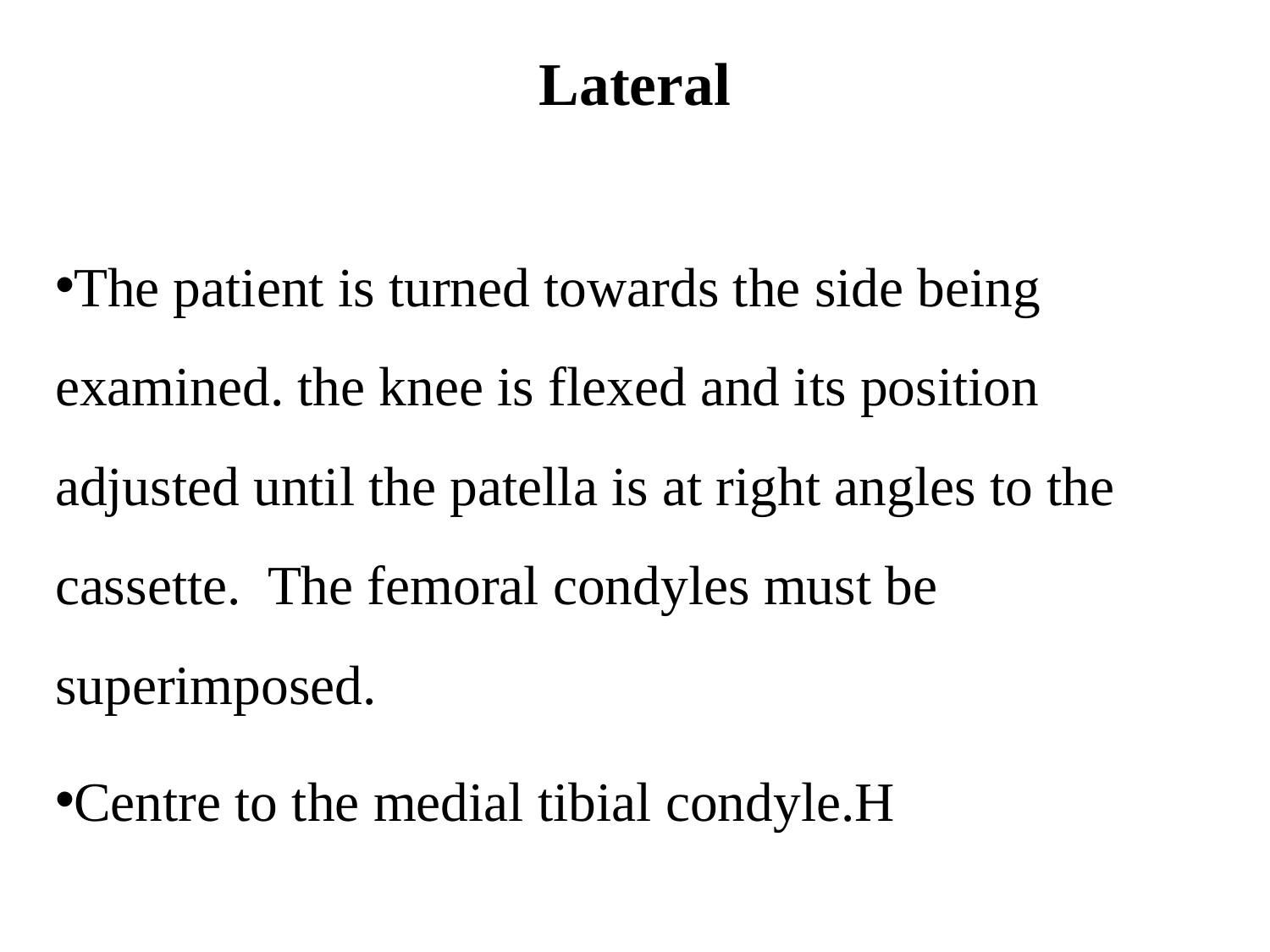

# Lateral
The patient is turned towards the side being examined. the knee is flexed and its position adjusted until the patella is at right angles to the cassette.  The femoral condyles must be superimposed.
Centre to the medial tibial condyle.H